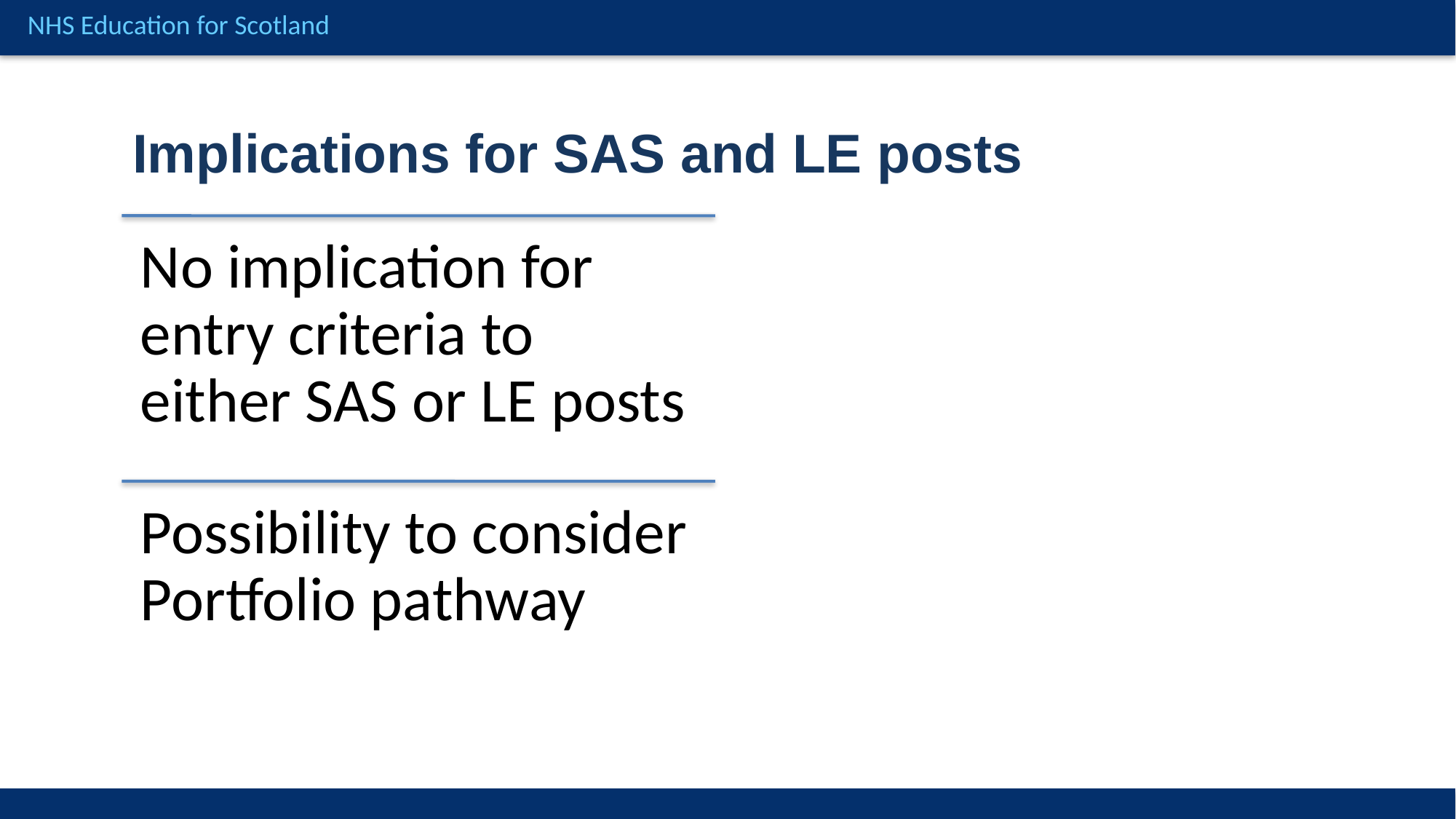

Implications for SAS and LE posts
No implication for entry criteria to either SAS or LE posts
Possibility to consider Portfolio pathway